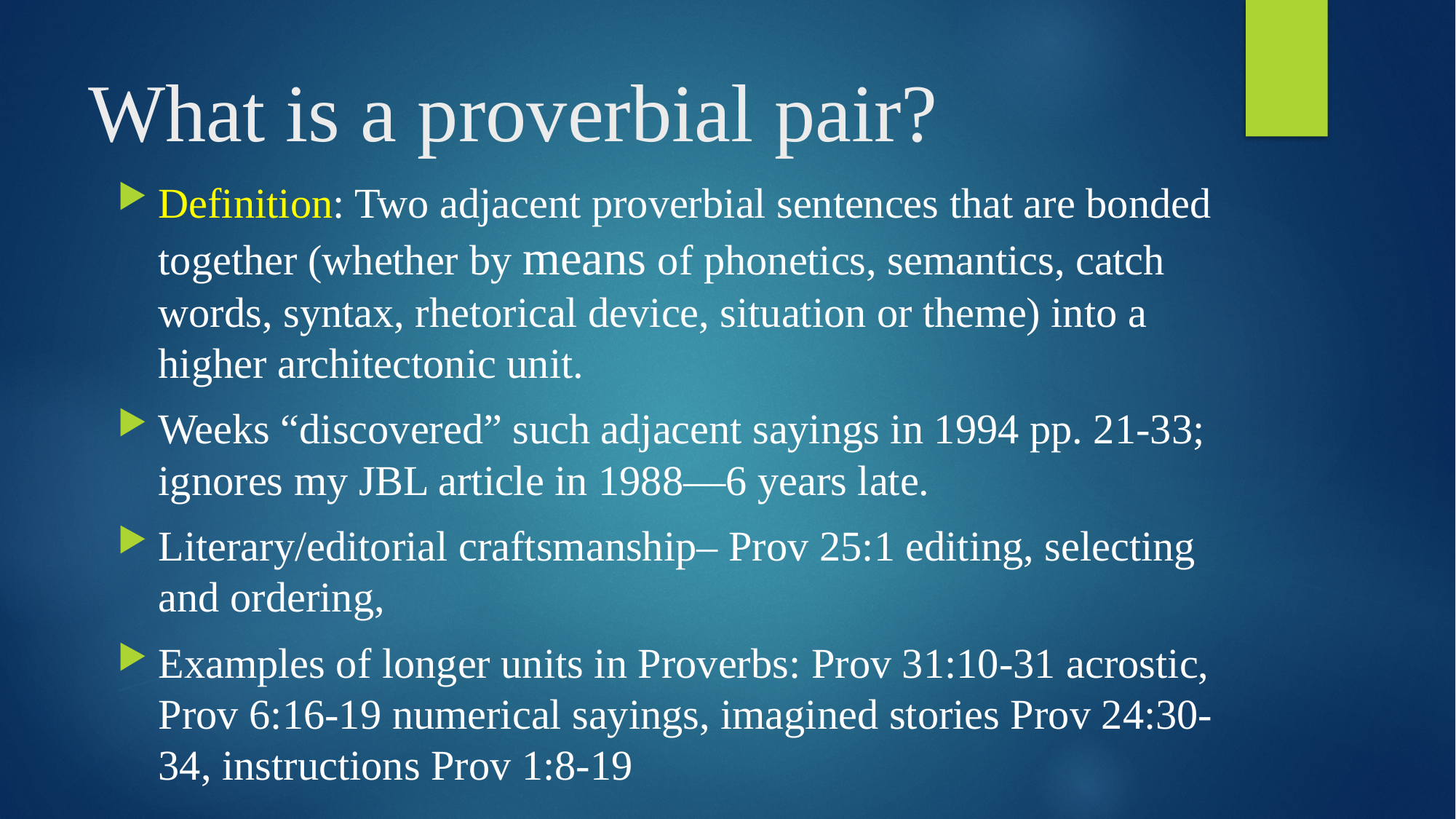

# What is a proverbial pair?
Definition: Two adjacent proverbial sentences that are bonded together (whether by means of phonetics, semantics, catch words, syntax, rhetorical device, situation or theme) into a higher architectonic unit.
Weeks “discovered” such adjacent sayings in 1994 pp. 21-33; ignores my JBL article in 1988—6 years late.
Literary/editorial craftsmanship– Prov 25:1 editing, selecting and ordering,
Examples of longer units in Proverbs: Prov 31:10-31 acrostic, Prov 6:16-19 numerical sayings, imagined stories Prov 24:30-34, instructions Prov 1:8-19